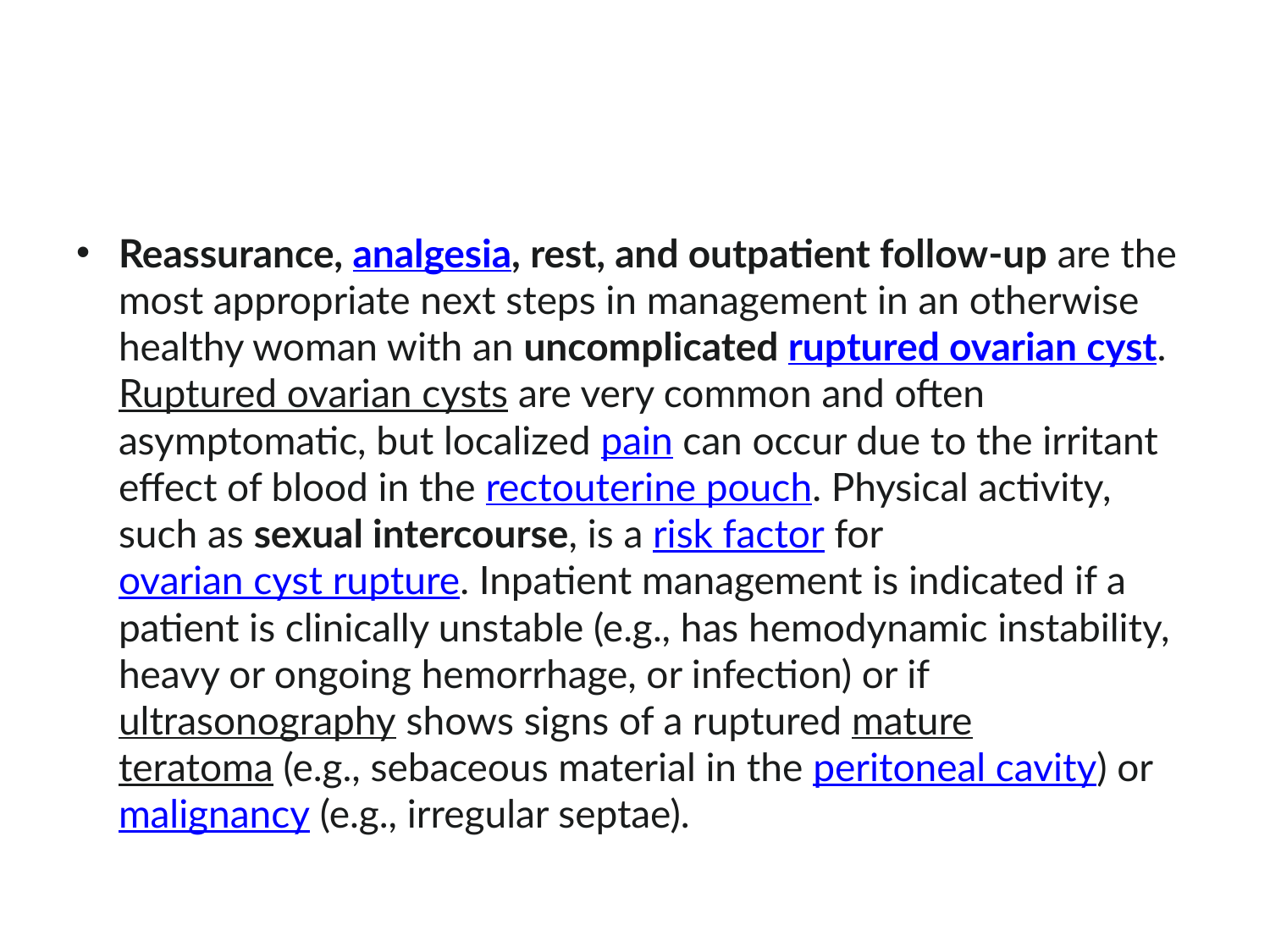

Reassurance, analgesia, rest, and outpatient follow-up are the most appropriate next steps in management in an otherwise healthy woman with an uncomplicated ruptured ovarian cyst. Ruptured ovarian cysts are very common and often asymptomatic, but localized pain can occur due to the irritant effect of blood in the rectouterine pouch. Physical activity, such as sexual intercourse, is a risk factor for ovarian cyst rupture. Inpatient management is indicated if a patient is clinically unstable (e.g., has hemodynamic instability, heavy or ongoing hemorrhage, or infection) or if ultrasonography shows signs of a ruptured mature teratoma (e.g., sebaceous material in the peritoneal cavity) or malignancy (e.g., irregular septae).